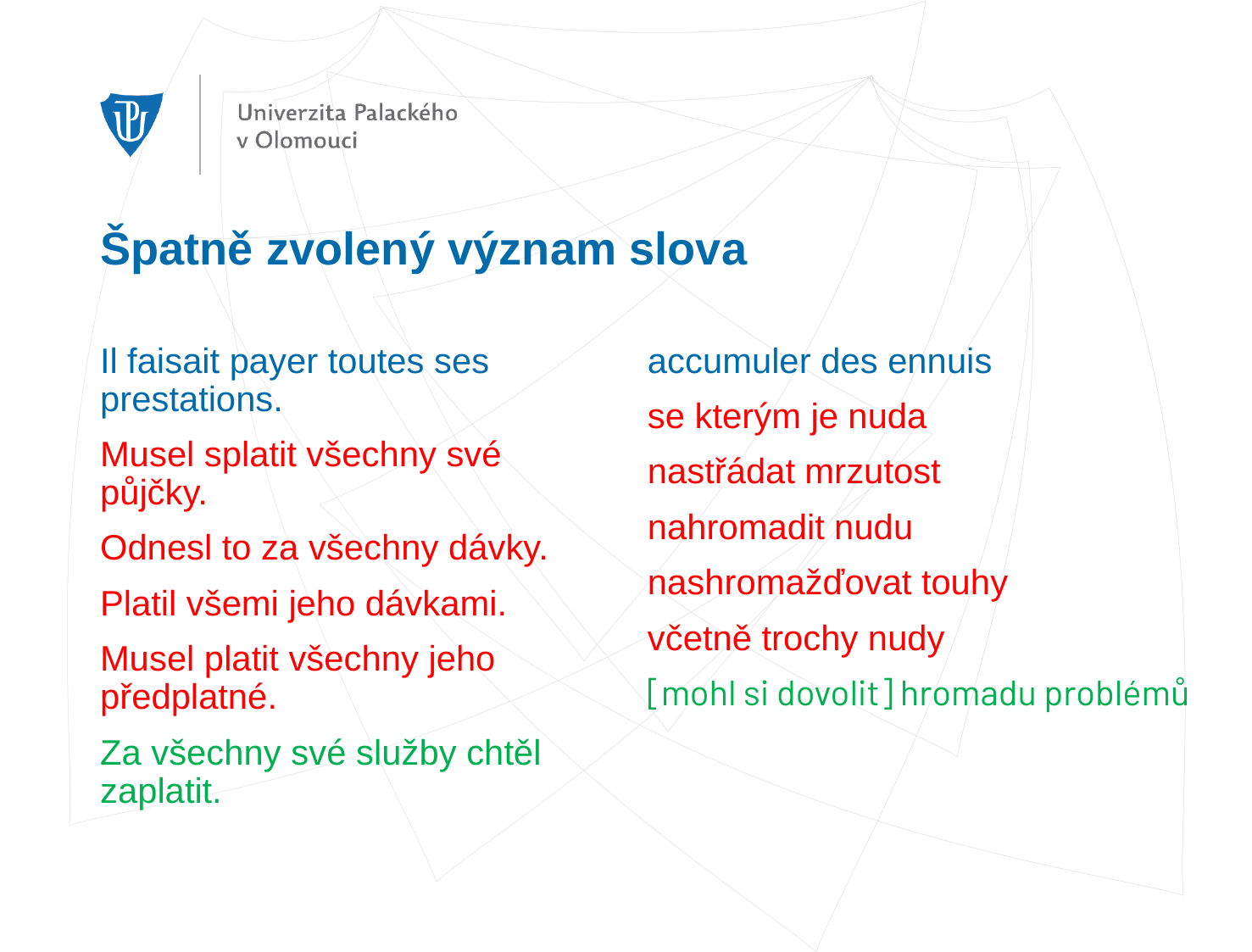

# Špatně zvolený význam slova
Il faisait payer toutes ses prestations.
Musel splatit všechny své půjčky.
Odnesl to za všechny dávky.
Platil všemi jeho dávkami.
Musel platit všechny jeho předplatné.
Za všechny své služby chtěl zaplatit.
accumuler des ennuis
se kterým je nuda
nastřádat mrzutost
nahromadit nudu
nashromažďovat touhy
včetně trochy nudy
[mohl si dovolit] hromadu problémů